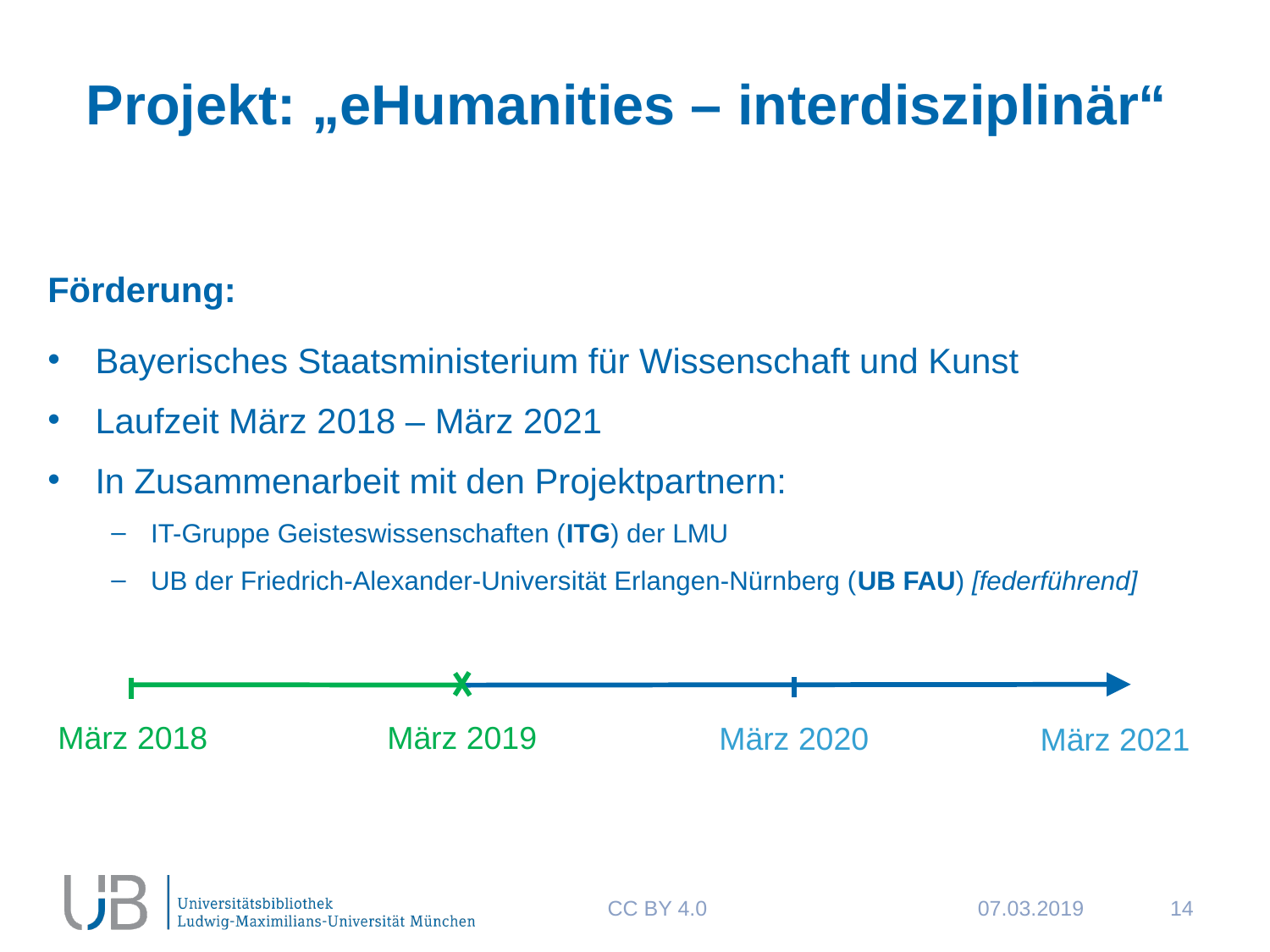

# Projekt: „eHumanities – interdisziplinär“

Förderung:
Bayerisches Staatsministerium für Wissenschaft und Kunst
Laufzeit März 2018 – März 2021
In Zusammenarbeit mit den Projektpartnern:
IT-Gruppe Geisteswissenschaften (ITG) der LMU
UB der Friedrich-Alexander-Universität Erlangen-Nürnberg (UB FAU) [federführend]

März 2019
März 2018
März 2021
März 2020
CC BY 4.0
07.03.2019
14